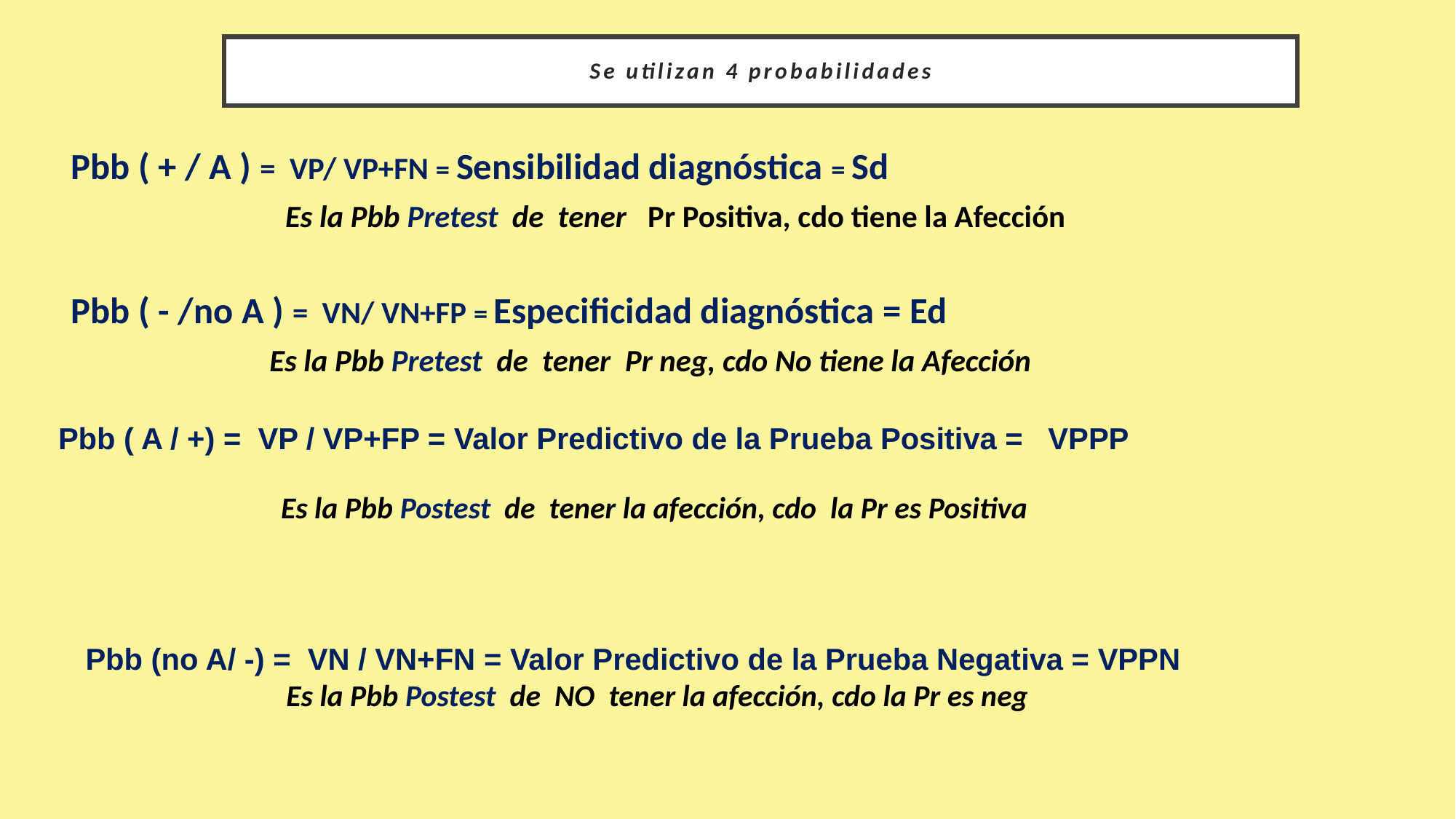

# Se utilizan 4 probabilidades
Pbb ( + / A ) =  VP/ VP+FN = Sensibilidad diagnóstica = Sd
                                      Es la Pbb Pretest  de  tener   Pr Positiva, cdo tiene la Afección

Pbb ( - /no A ) =  VN/ VN+FP = Especificidad diagnóstica = Ed
                            Es la Pbb Pretest  de  tener  Pr neg, cdo No tiene la Afección

Pbb ( A / +) =  VP / VP+FP = Valor Predictivo de la Prueba Positiva =   VPPP

                                    Es la Pbb Postest  de  tener la afección, cdo  la Pr es Positiva

Pbb (no A/ -) =  VN / VN+FN = Valor Predictivo de la Prueba Negativa = VPPN
 Es la Pbb Postest  de  NO  tener la afección, cdo la Pr es neg